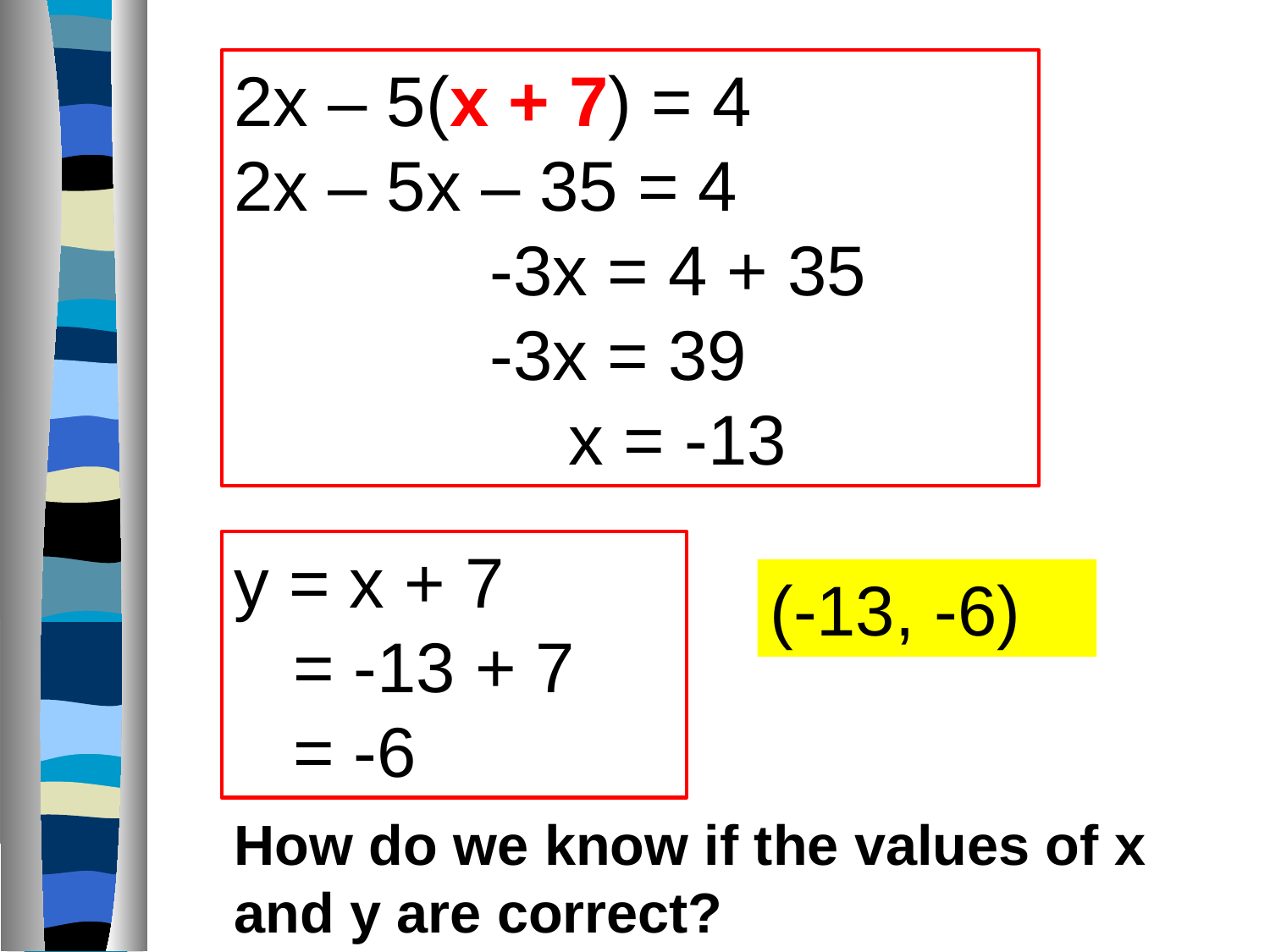

2x – 5(x + 7) = 4
2x – 5x – 35 = 4
             -3x = 4 + 35
             -3x = 39
                 x = -13
y = x + 7
   = -13 + 7
   = -6
(-13, -6)
How do we know if the values of x and y are correct?